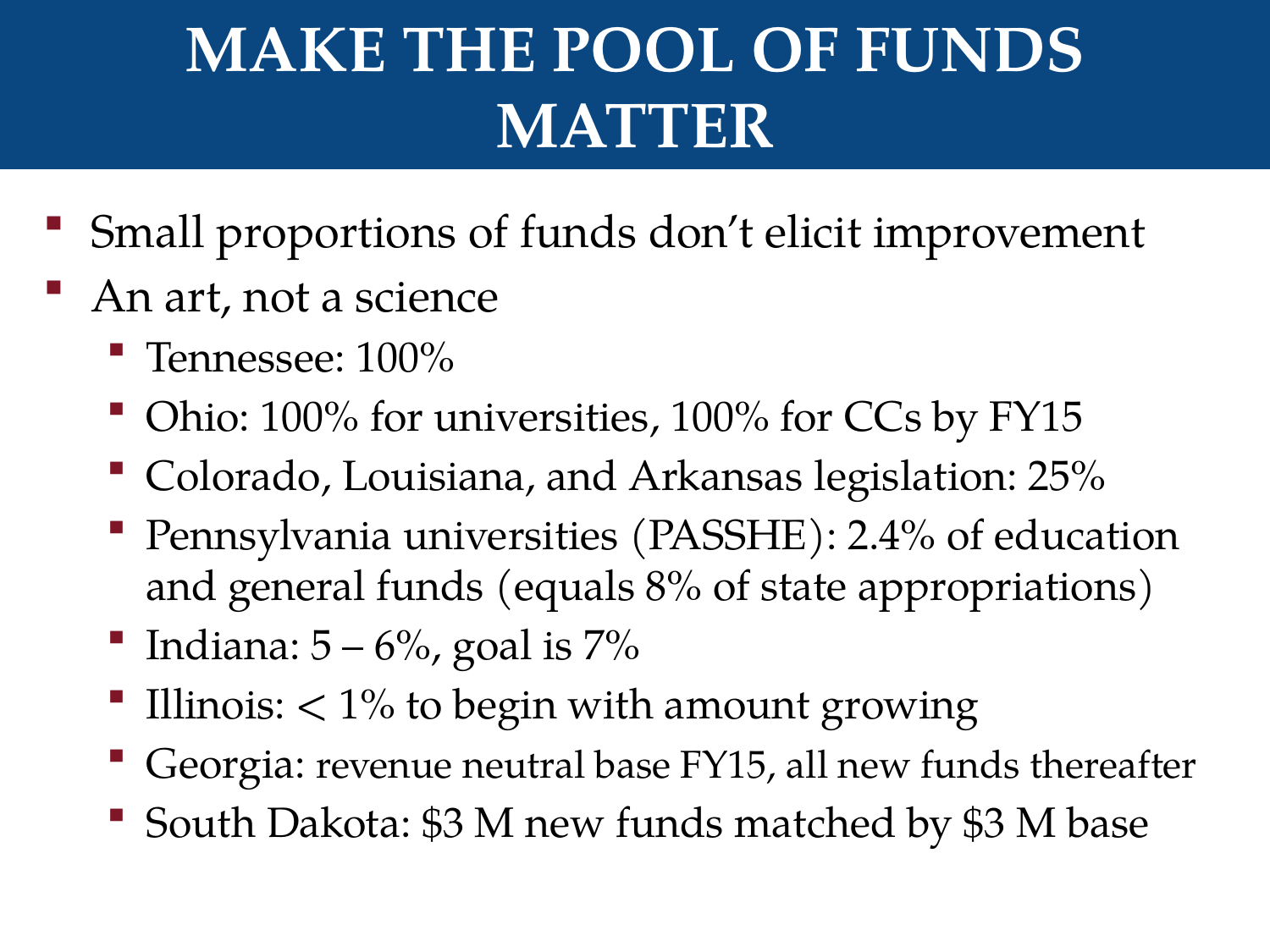

# Make the Pool of Funds Matter

Small proportions of funds don’t elicit improvement
An art, not a science
Tennessee: 100%
Ohio: 100% for universities, 100% for CCs by FY15
Colorado, Louisiana, and Arkansas legislation: 25%
Pennsylvania universities (PASSHE): 2.4% of education and general funds (equals 8% of state appropriations)
Indiana: 5 – 6%, goal is 7%
Illinois: < 1% to begin with amount growing
Georgia: revenue neutral base FY15, all new funds thereafter
South Dakota: $3 M new funds matched by $3 M base